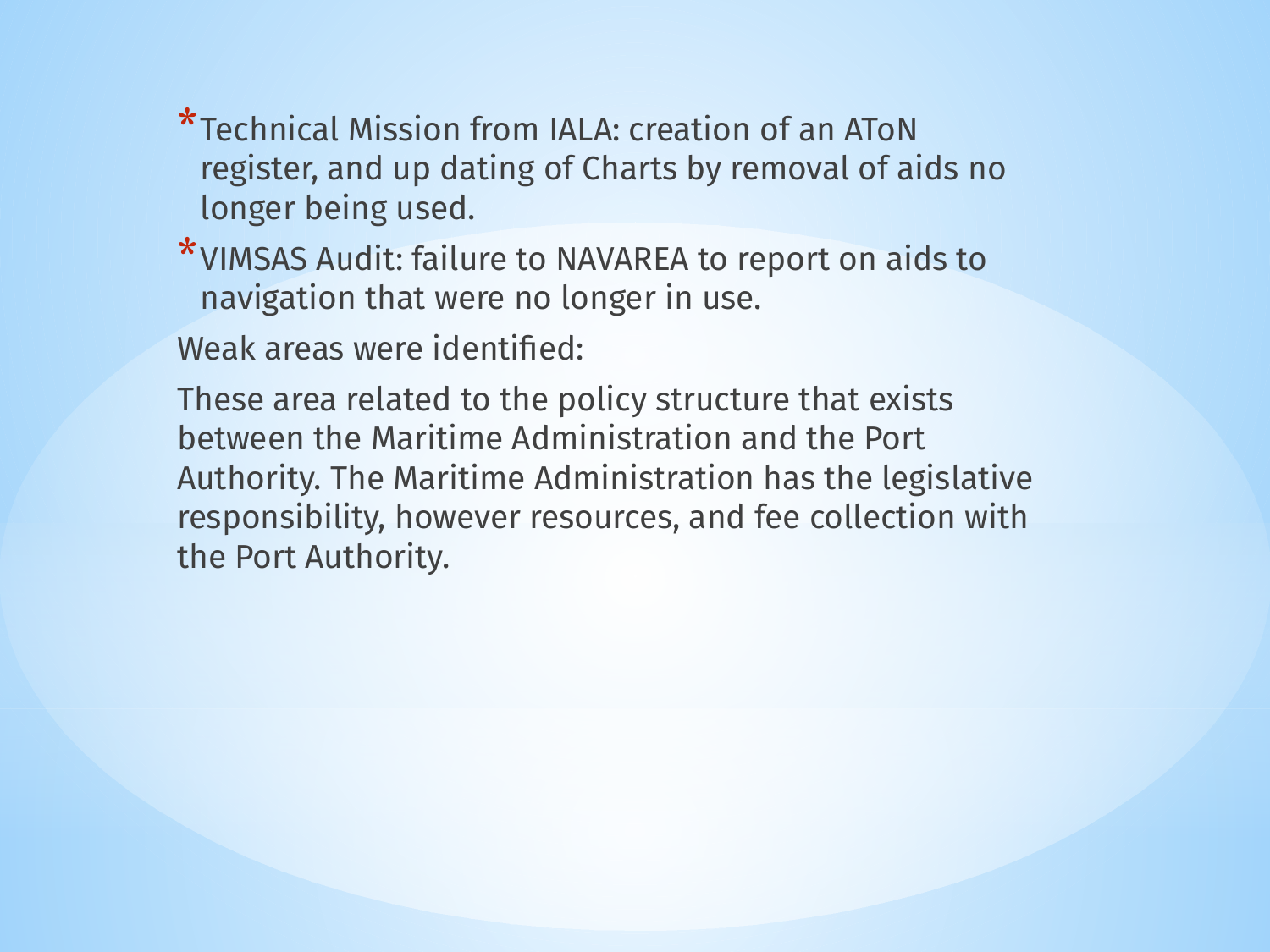

Technical Mission from IALA: creation of an AToN register, and up dating of Charts by removal of aids no longer being used.
VIMSAS Audit: failure to NAVAREA to report on aids to navigation that were no longer in use.
Weak areas were identified:
These area related to the policy structure that exists between the Maritime Administration and the Port Authority. The Maritime Administration has the legislative responsibility, however resources, and fee collection with the Port Authority.